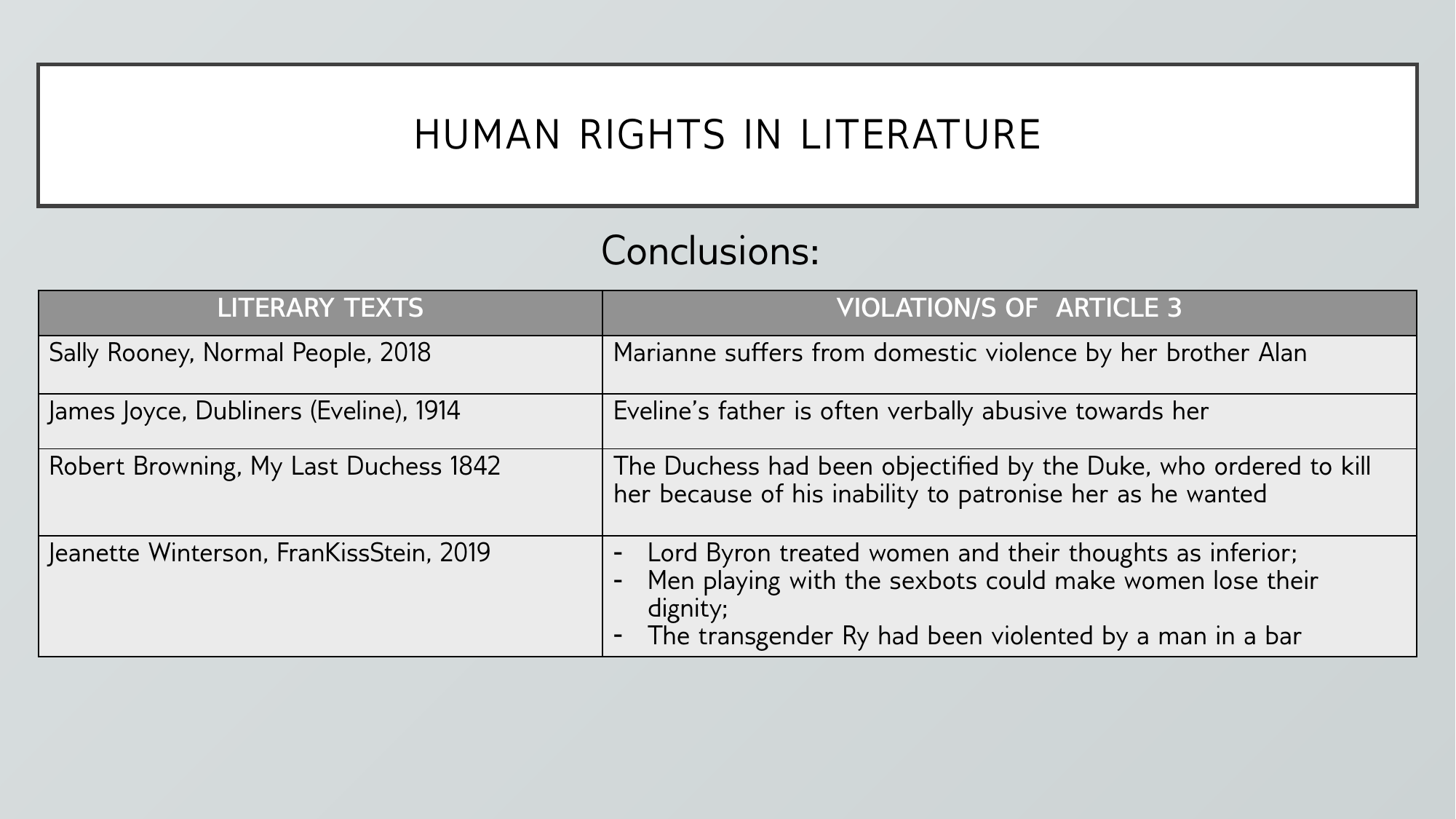

# HUMAN RIGHTS IN LITERATURE
Conclusions:
| LITERARY TEXTS | VIOLATION/S OF ARTICLE 3 |
| --- | --- |
| Sally Rooney, Normal People, 2018 | Marianne suffers from domestic violence by her brother Alan |
| James Joyce, Dubliners (Eveline), 1914 | Eveline’s father is often verbally abusive towards her |
| Robert Browning, My Last Duchess 1842 | The Duchess had been objectified by the Duke, who ordered to kill her because of his inability to patronise her as he wanted |
| Jeanette Winterson, FranKissStein, 2019 | Lord Byron treated women and their thoughts as inferior; Men playing with the sexbots could make women lose their dignity; The transgender Ry had been violented by a man in a bar |